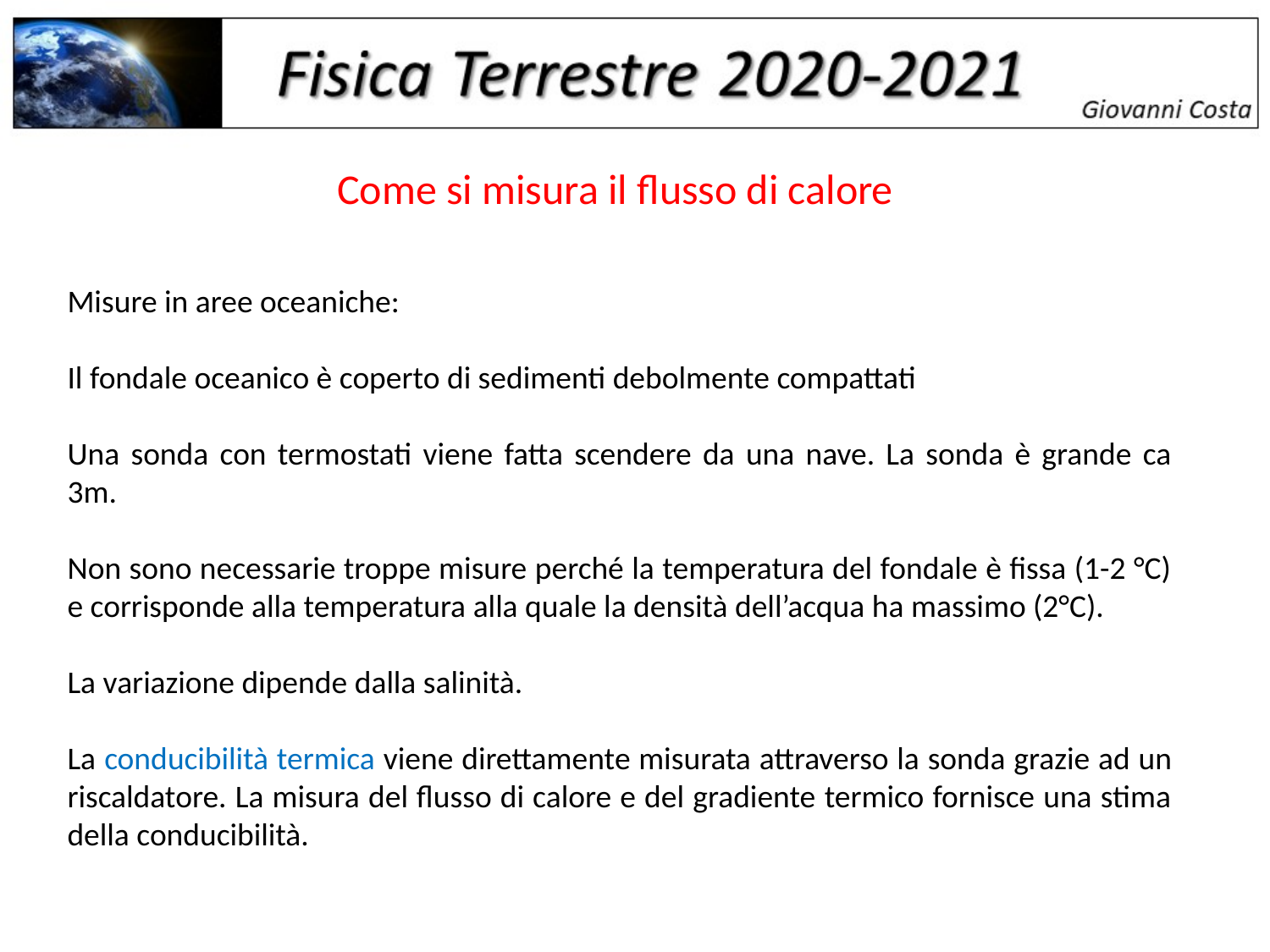

Come si misura il flusso di calore

Misure in aree oceaniche:

Il fondale oceanico è coperto di sedimenti debolmente compattati

Una sonda con termostati viene fatta scendere da una nave. La sonda è grande ca 3m.

Non sono necessarie troppe misure perché la temperatura del fondale è fissa (1-2 °C) e corrisponde alla temperatura alla quale la densità dell’acqua ha massimo (2°C).

La variazione dipende dalla salinità.

La conducibilità termica viene direttamente misurata attraverso la sonda grazie ad un riscaldatore. La misura del flusso di calore e del gradiente termico fornisce una stima della conducibilità.